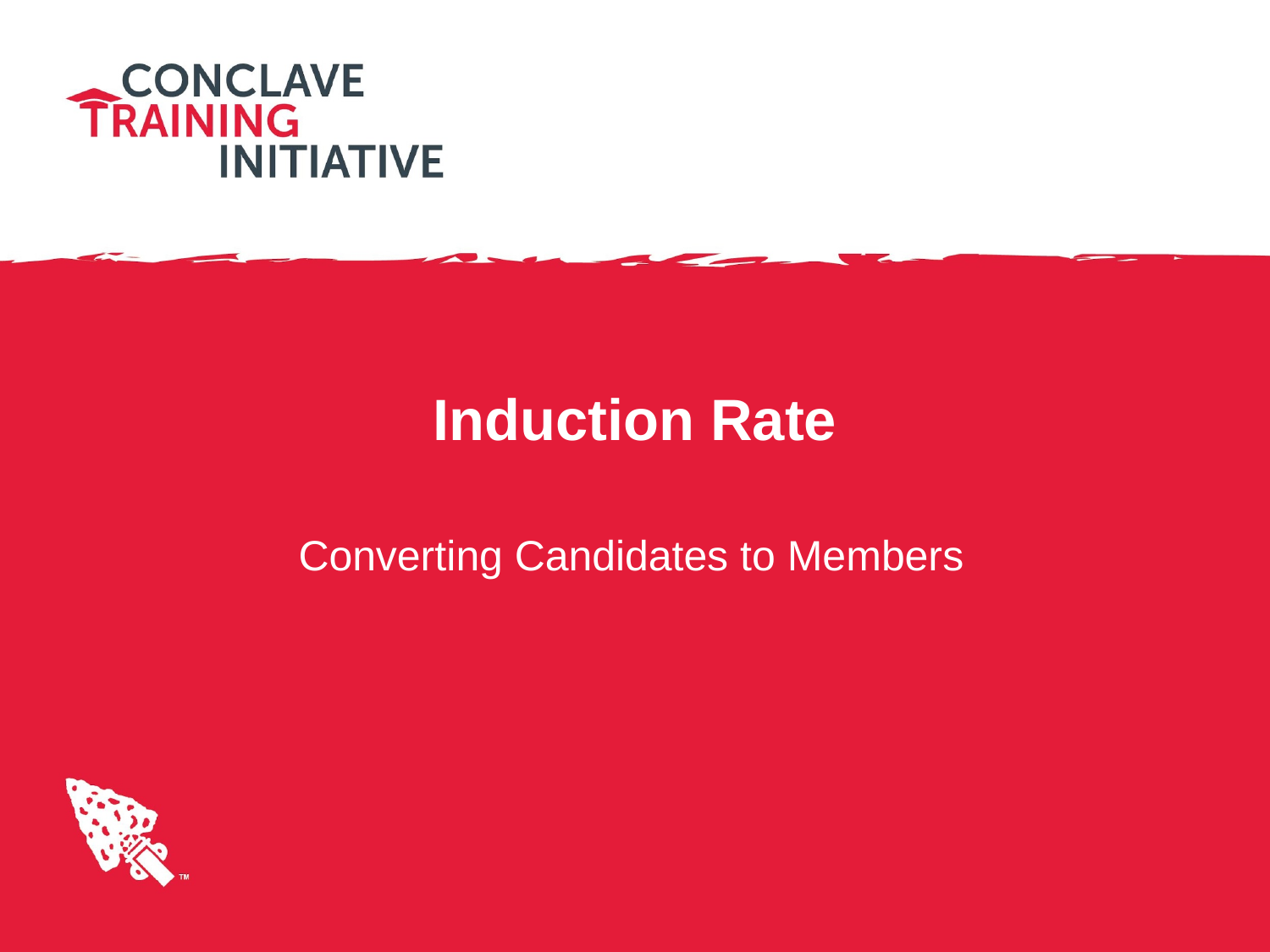

# Induction Rate
Converting Candidates to Members